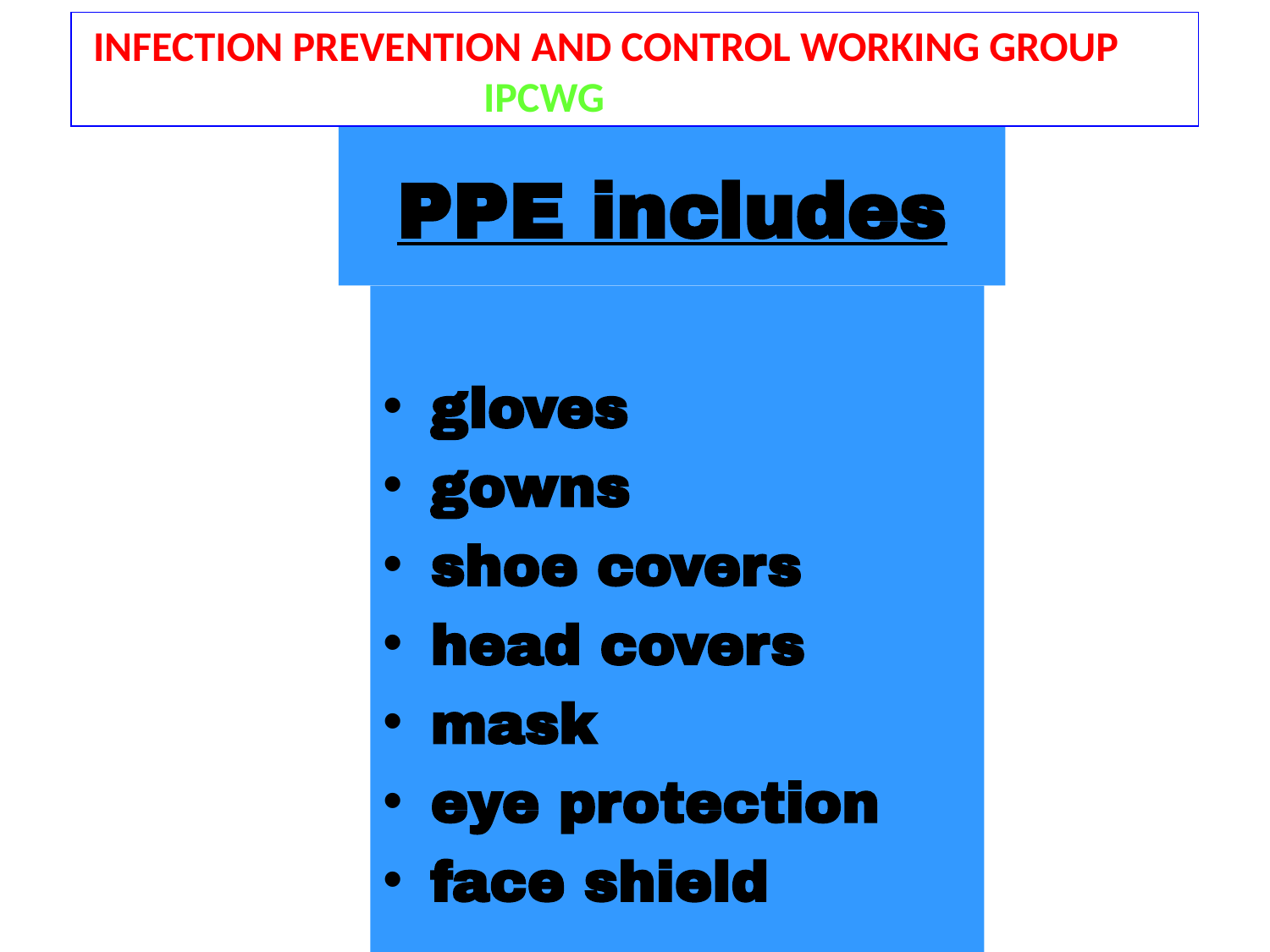

INFECTION PREVENTION AND CONTROL WORKING GROUP
                                          IPCWG
# PPE includes

gloves
gowns
shoe covers
head covers
mask
eye protection
face shield